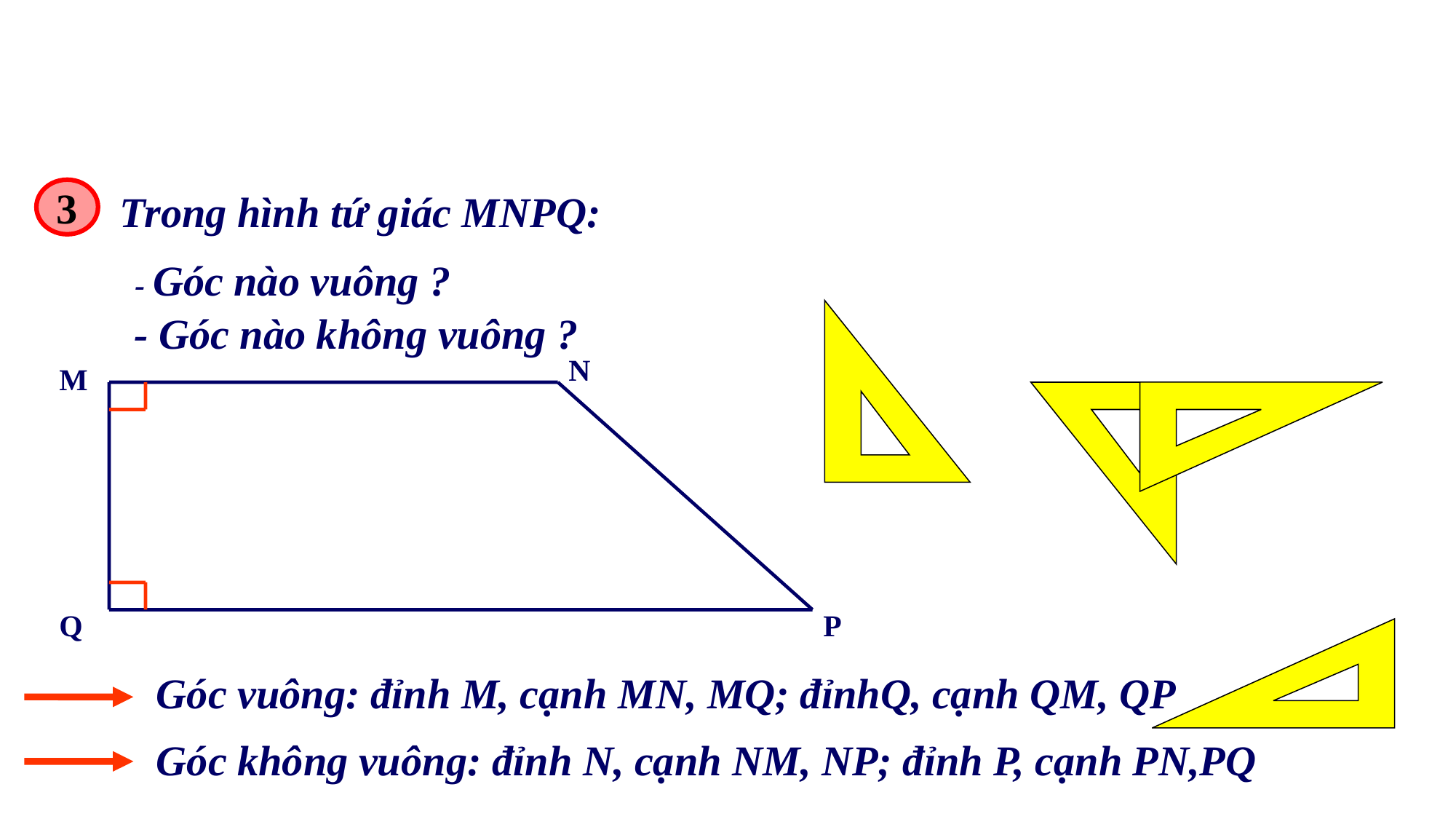

3
Trong hình tứ giác MNPQ:
- Góc nào vuông ?

- Góc nào không vuông ?

N
M

Q
P

Góc vuông: đỉnh M, cạnh MN, MQ; đỉnhQ, cạnh QM, QP

Góc không vuông: đỉnh N, cạnh NM, NP; đỉnh P, cạnh PN,PQ